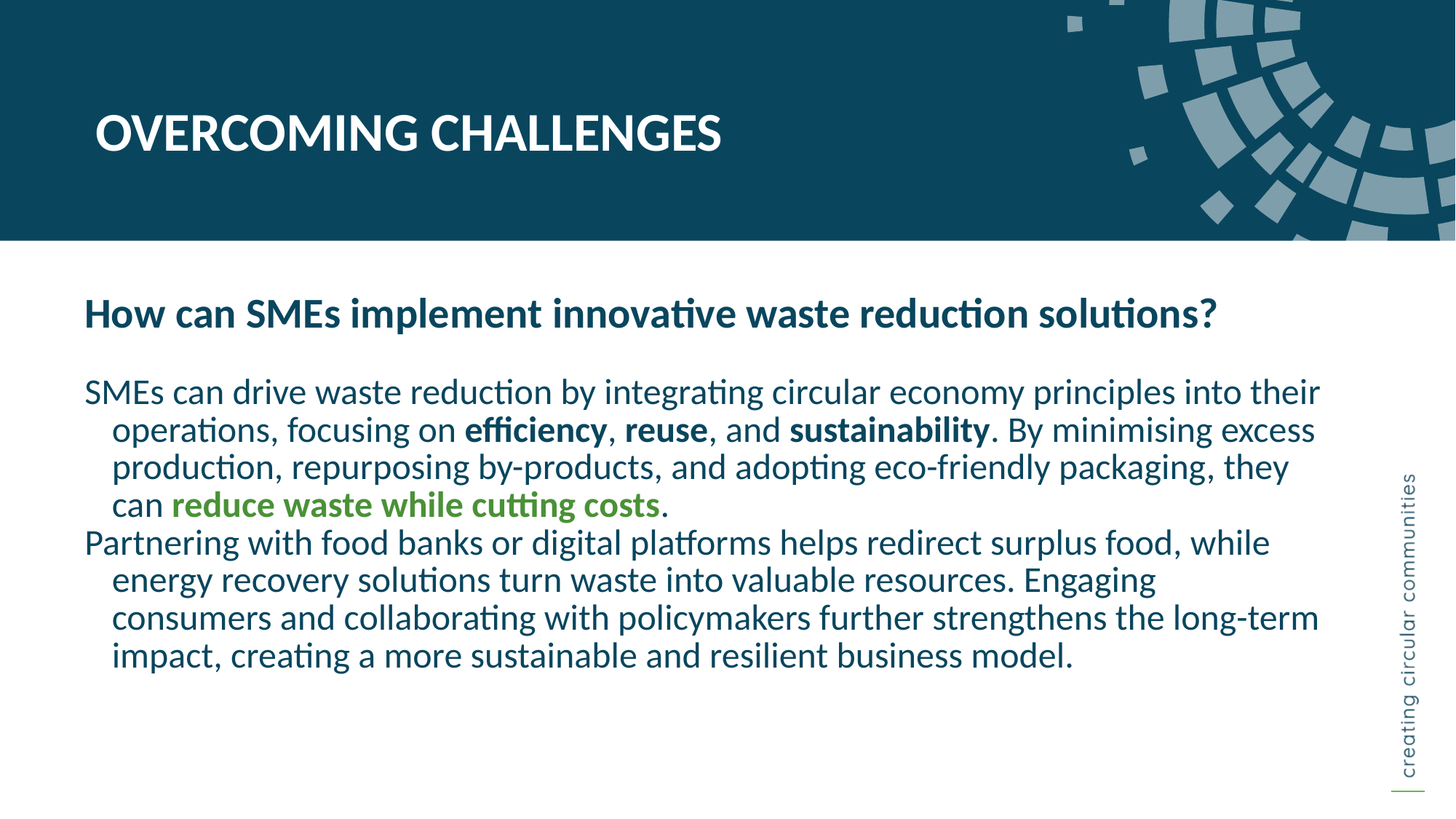

OVERCOMING CHALLENGES
How can SMEs implement innovative waste reduction solutions?

SMEs can drive waste reduction by integrating circular economy principles into their operations, focusing on efficiency, reuse, and sustainability. By minimising excess production, repurposing by-products, and adopting eco-friendly packaging, they can reduce waste while cutting costs.
Partnering with food banks or digital platforms helps redirect surplus food, while energy recovery solutions turn waste into valuable resources. Engaging consumers and collaborating with policymakers further strengthens the long-term impact, creating a more sustainable and resilient business model.